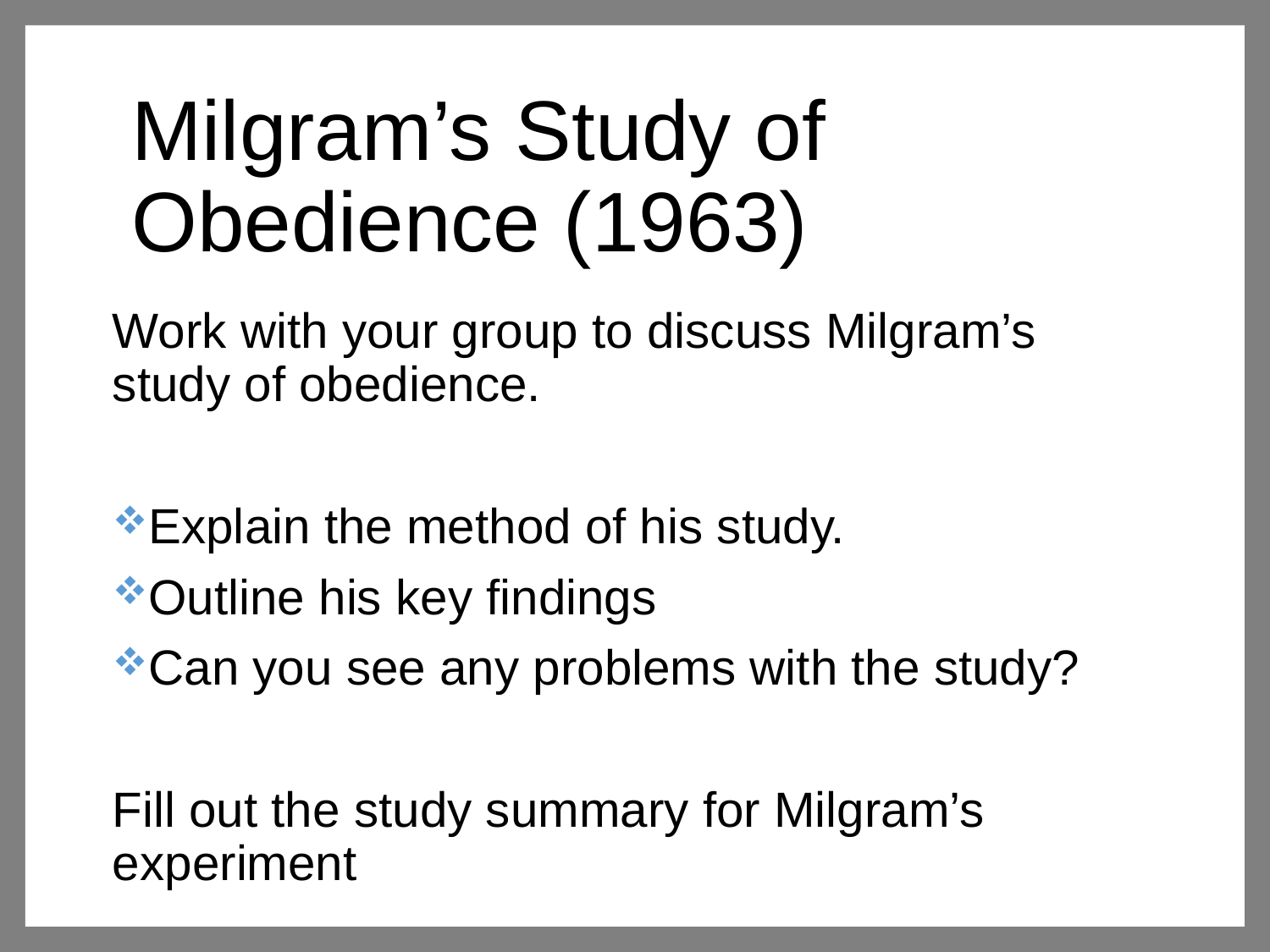

# Milgram’s Study of Obedience (1963)
Work with your group to discuss Milgram’s study of obedience.

Explain the method of his study.
Outline his key findings
Can you see any problems with the study?

Fill out the study summary for Milgram’s experiment